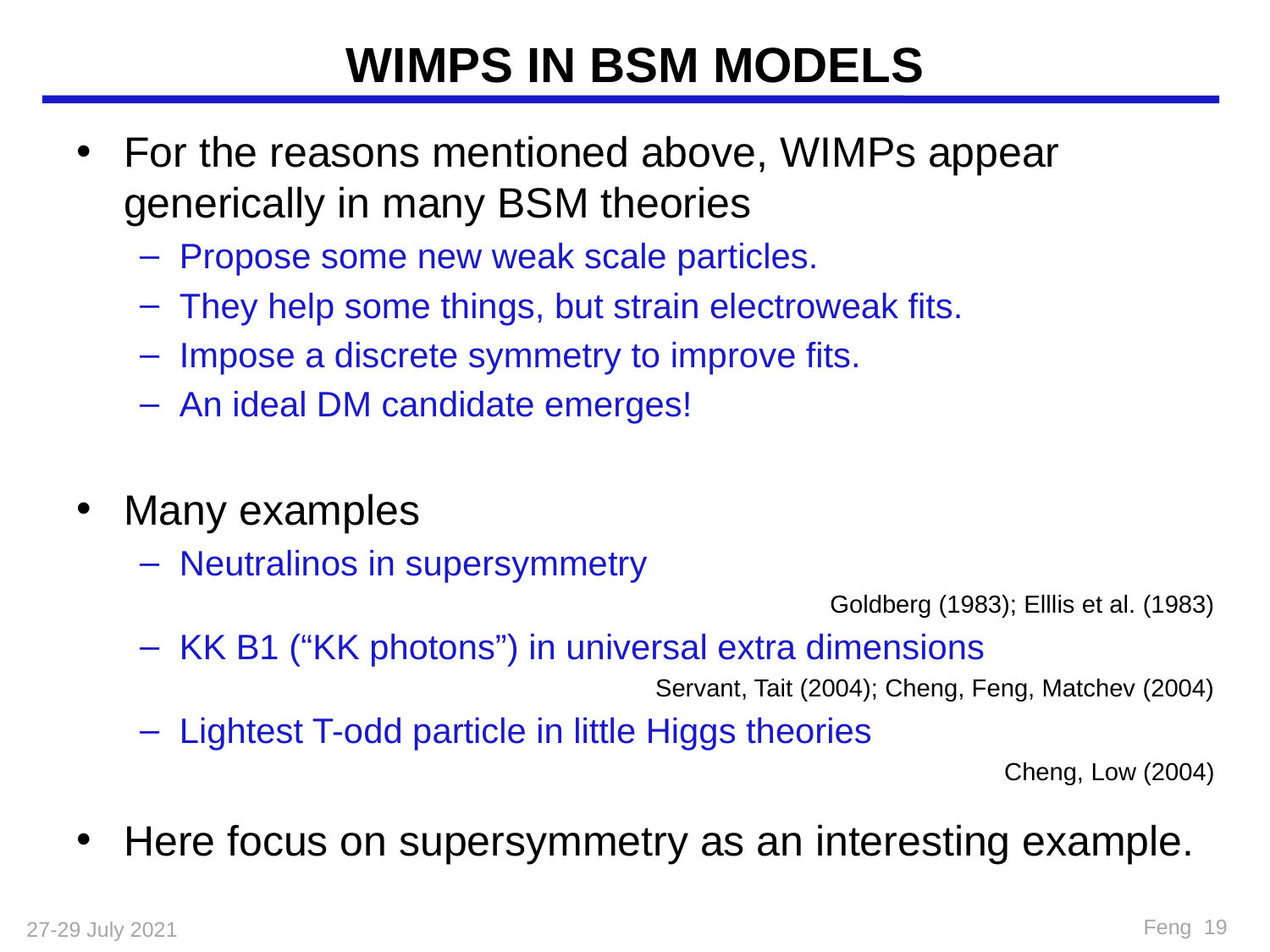

# WIMPS IN BSM MODELS
For the reasons mentioned above, WIMPs appear generically in many BSM theories
Propose some new weak scale particles.
They help some things, but strain electroweak fits.
Impose a discrete symmetry to improve fits.
An ideal DM candidate emerges!

Many examples
Neutralinos in supersymmetry
Goldberg (1983); Elllis et al. (1983)
KK B1 (“KK photons”) in universal extra dimensions
Servant, Tait (2004); Cheng, Feng, Matchev (2004)
Lightest T-odd particle in little Higgs theories
Cheng, Low (2004)

Here focus on supersymmetry as an interesting example.